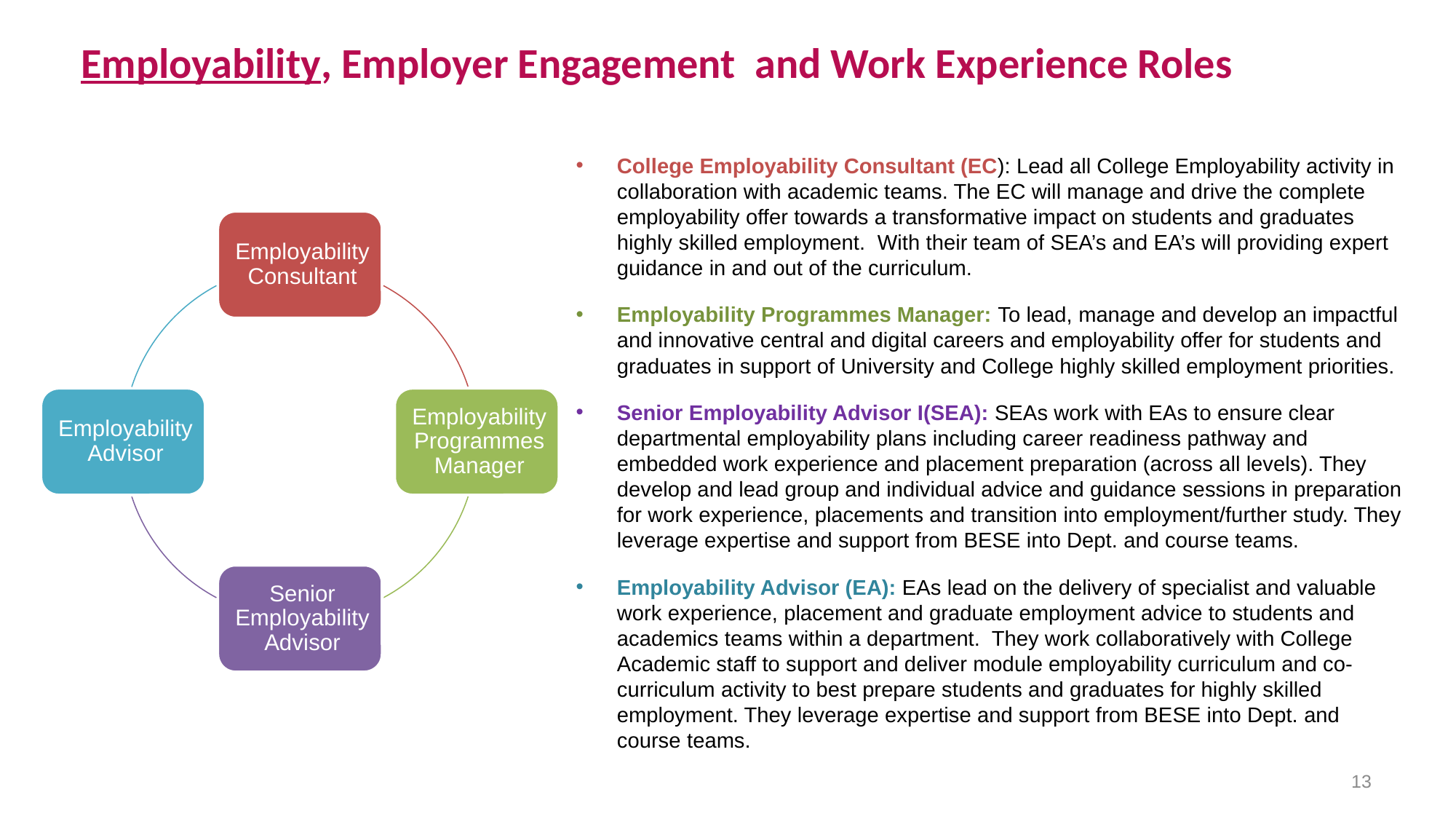

Employability, Employer Engagement  and Work Experience Roles
College Employability Consultant (EC): Lead all College Employability activity in collaboration with academic teams. The EC will manage and drive the complete employability offer towards a transformative impact on students and graduates highly skilled employment.  With their team of SEA’s and EA’s will providing expert guidance in and out of the curriculum.

Employability Programmes Manager: To lead, manage and develop an impactful and innovative central and digital careers and employability offer for students and graduates in support of University and College highly skilled employment priorities.

Senior Employability Advisor I(SEA): SEAs work with EAs to ensure clear departmental employability plans including career readiness pathway and embedded work experience and placement preparation (across all levels). They develop and lead group and individual advice and guidance sessions in preparation for work experience, placements and transition into employment/further study. They leverage expertise and support from BESE into Dept. and course teams.

Employability Advisor (EA): EAs lead on the delivery of specialist and valuable work experience, placement and graduate employment advice to students and academics teams within a department.  They work collaboratively with College Academic staff to support and deliver module employability curriculum and co-curriculum activity to best prepare students and graduates for highly skilled employment. They leverage expertise and support from BESE into Dept. and course teams.

Employability Consultant
Employability Programmes Manager
Senior Employability Advisor
Employability Advisor
13